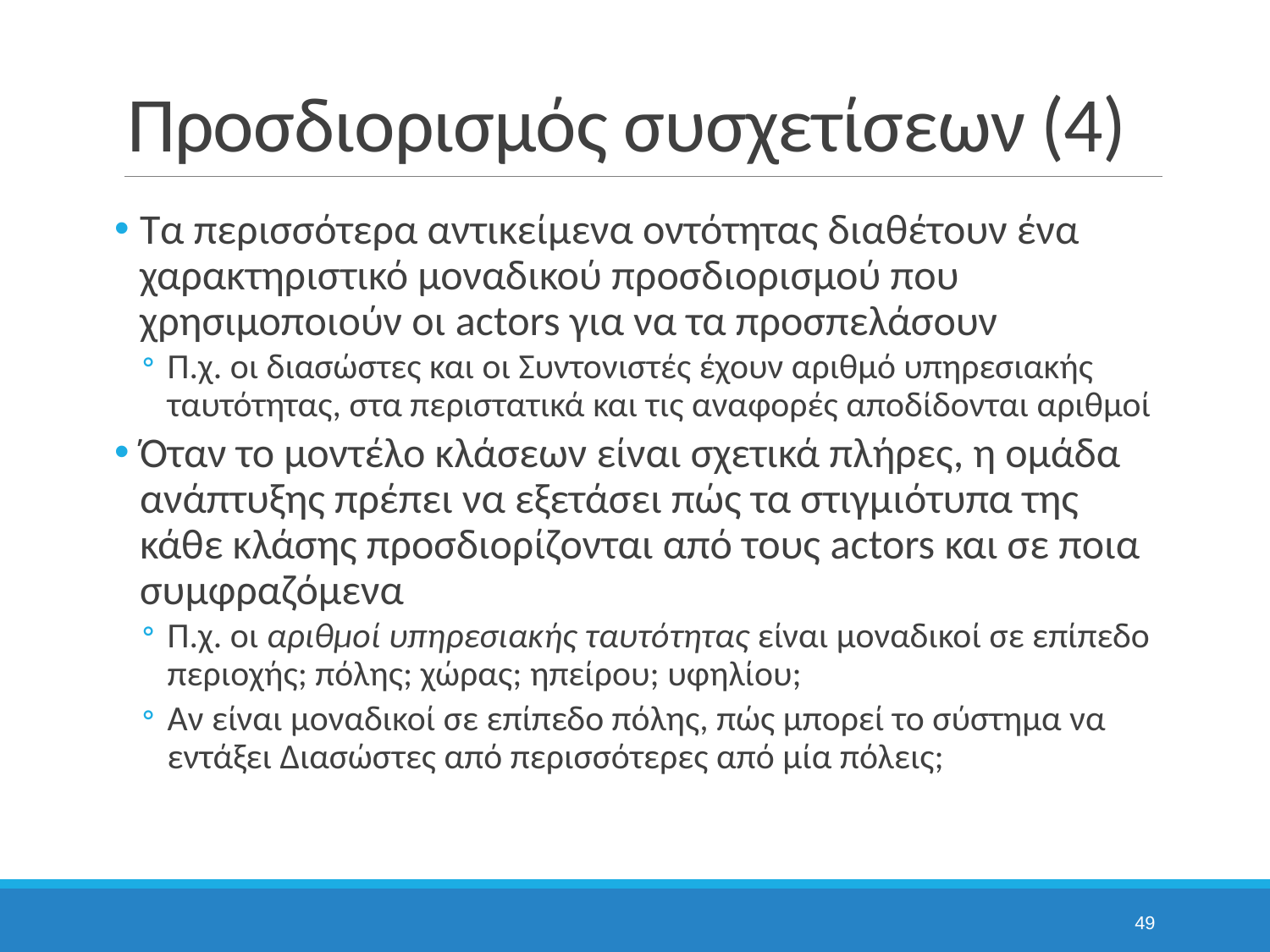

# Προσδιορισμός συσχετίσεων (4)
Τα περισσότερα αντικείμενα οντότητας διαθέτουν ένα χαρακτηριστικό μοναδικού προσδιορισμού που χρησιμοποιούν οι actors για να τα προσπελάσουν
Π.χ. οι διασώστες και οι Συντονιστές έχουν αριθμό υπηρεσιακής ταυτότητας, στα περιστατικά και τις αναφορές αποδίδονται αριθμοί
Όταν το μοντέλο κλάσεων είναι σχετικά πλήρες, η ομάδα ανάπτυξης πρέπει να εξετάσει πώς τα στιγμιότυπα της κάθε κλάσης προσδιορίζονται από τους actors και σε ποια συμφραζόμενα
Π.χ. οι αριθμοί υπηρεσιακής ταυτότητας είναι μοναδικοί σε επίπεδο περιοχής; πόλης; χώρας; ηπείρου; υφηλίου;
Αν είναι μοναδικοί σε επίπεδο πόλης, πώς μπορεί το σύστημα να εντάξει Διασώστες από περισσότερες από μία πόλεις;
49